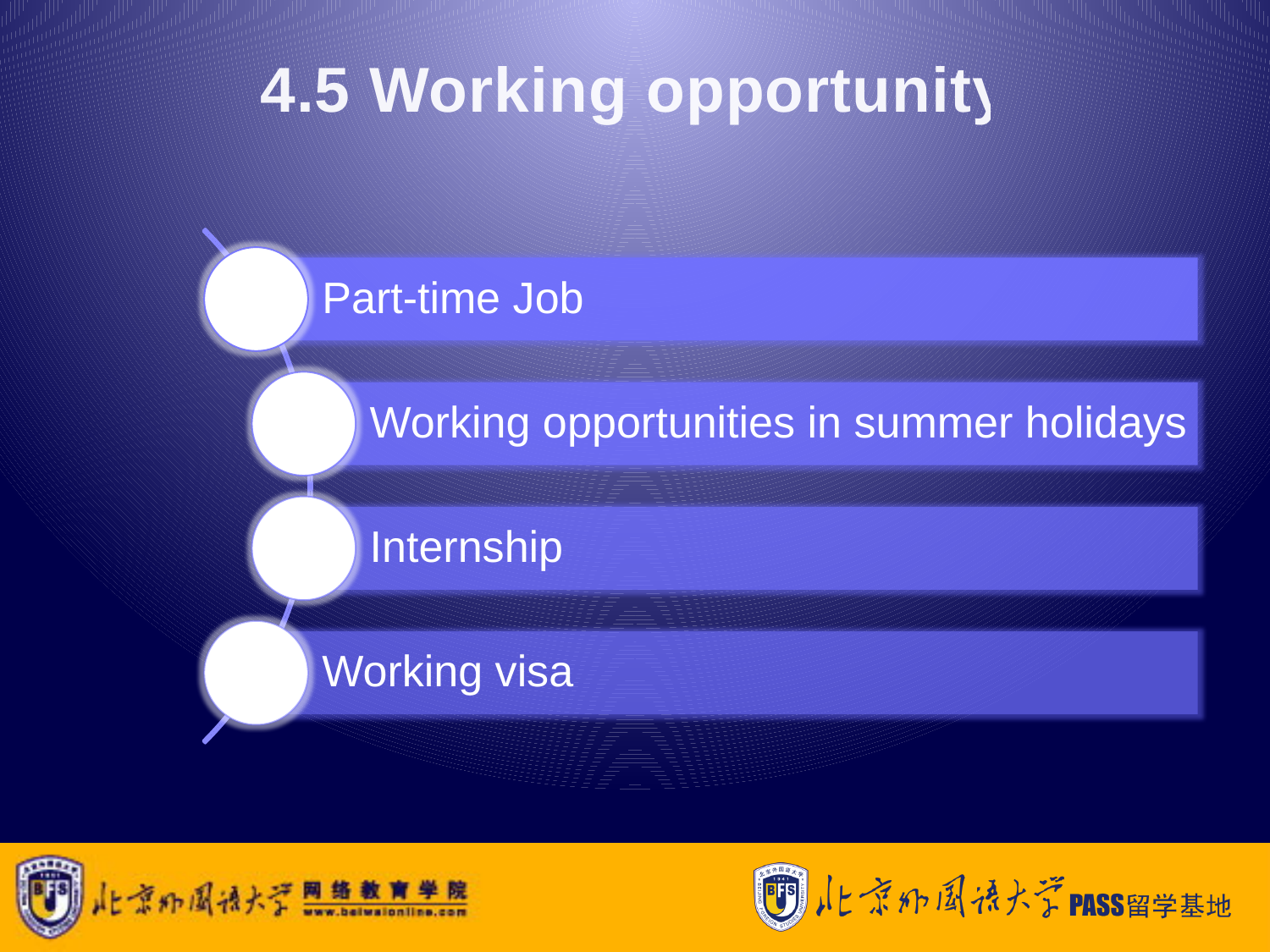

# 4.5 Working opportunity
Part-time Job
Working opportunities in summer holidays
Internship
Working visa